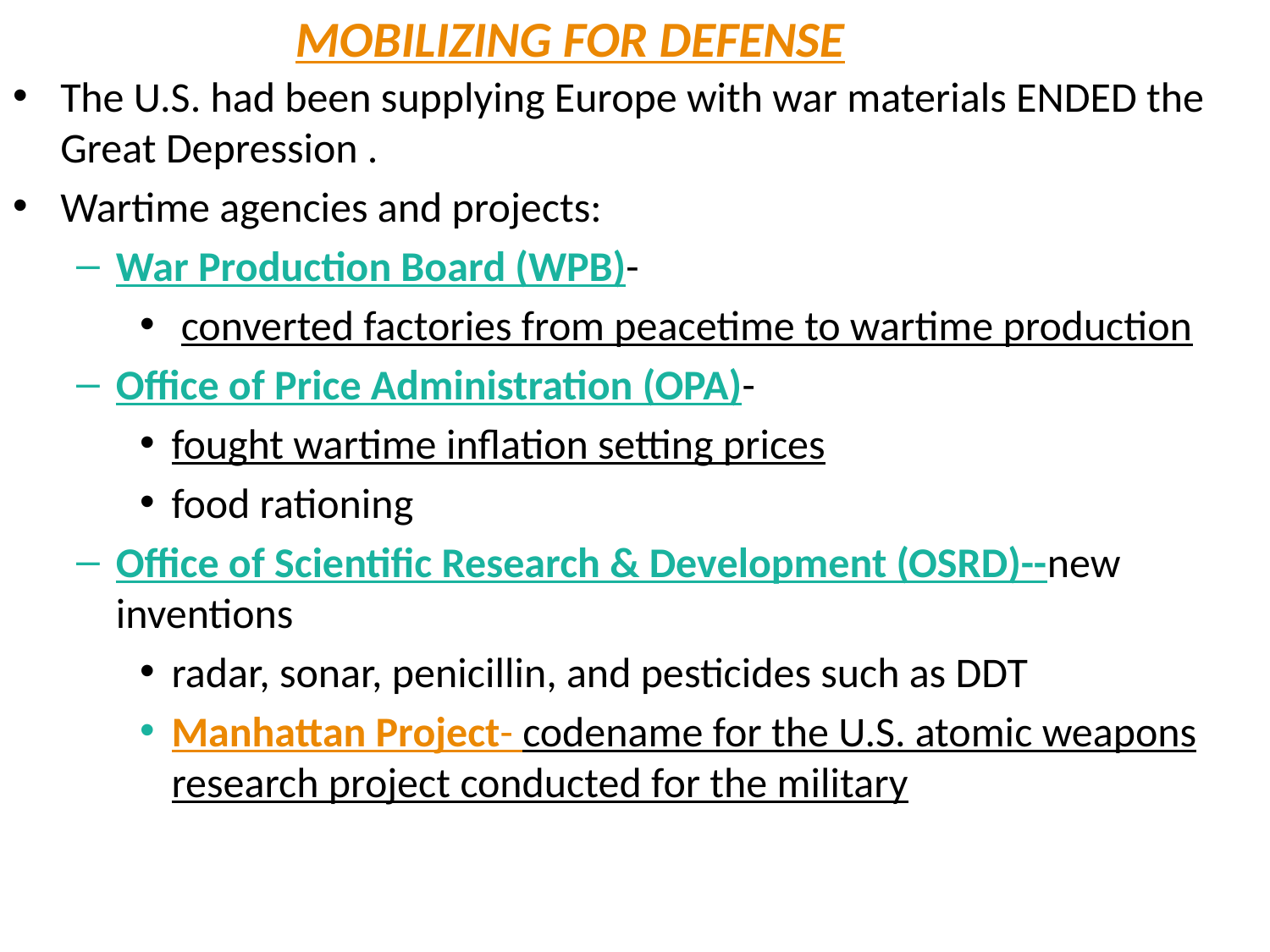

# MOBILIZING FOR DEFENSE
The U.S. had been supplying Europe with war materials ENDED the Great Depression .
Wartime agencies and projects:
War Production Board (WPB)-
 converted factories from peacetime to wartime production
Office of Price Administration (OPA)-
fought wartime inflation setting prices
food rationing
Office of Scientific Research & Development (OSRD)--new inventions
radar, sonar, penicillin, and pesticides such as DDT
Manhattan Project- codename for the U.S. atomic weapons research project conducted for the military